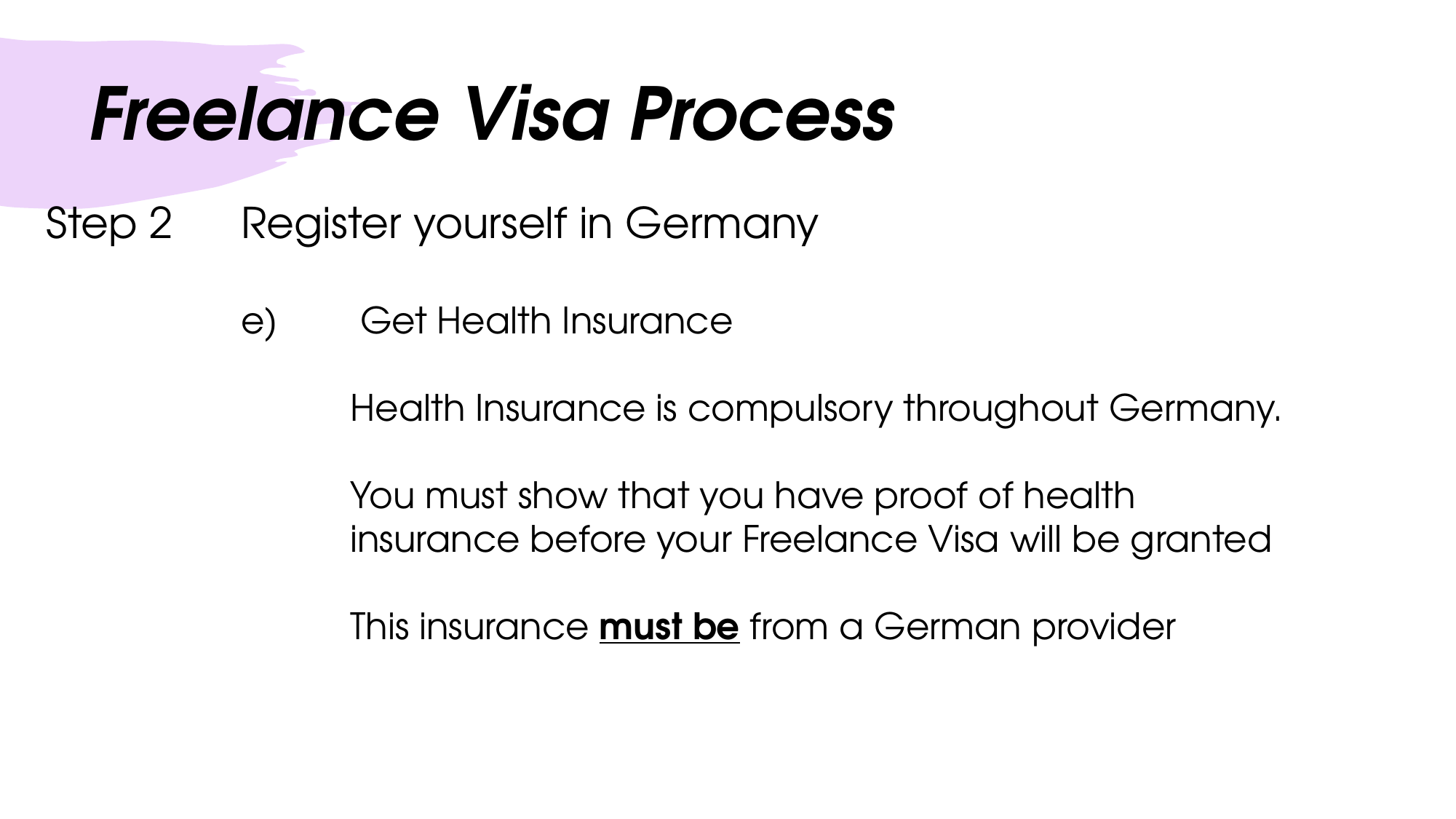

# Freelance Visa Process
  Step 2	Register yourself in Germany

		e)	 Get Health Insurance

			Health Insurance is compulsory throughout Germany.

			You must show that you have proof of health 						insurance before your Freelance Visa will be granted

			This insurance must be from a German provider